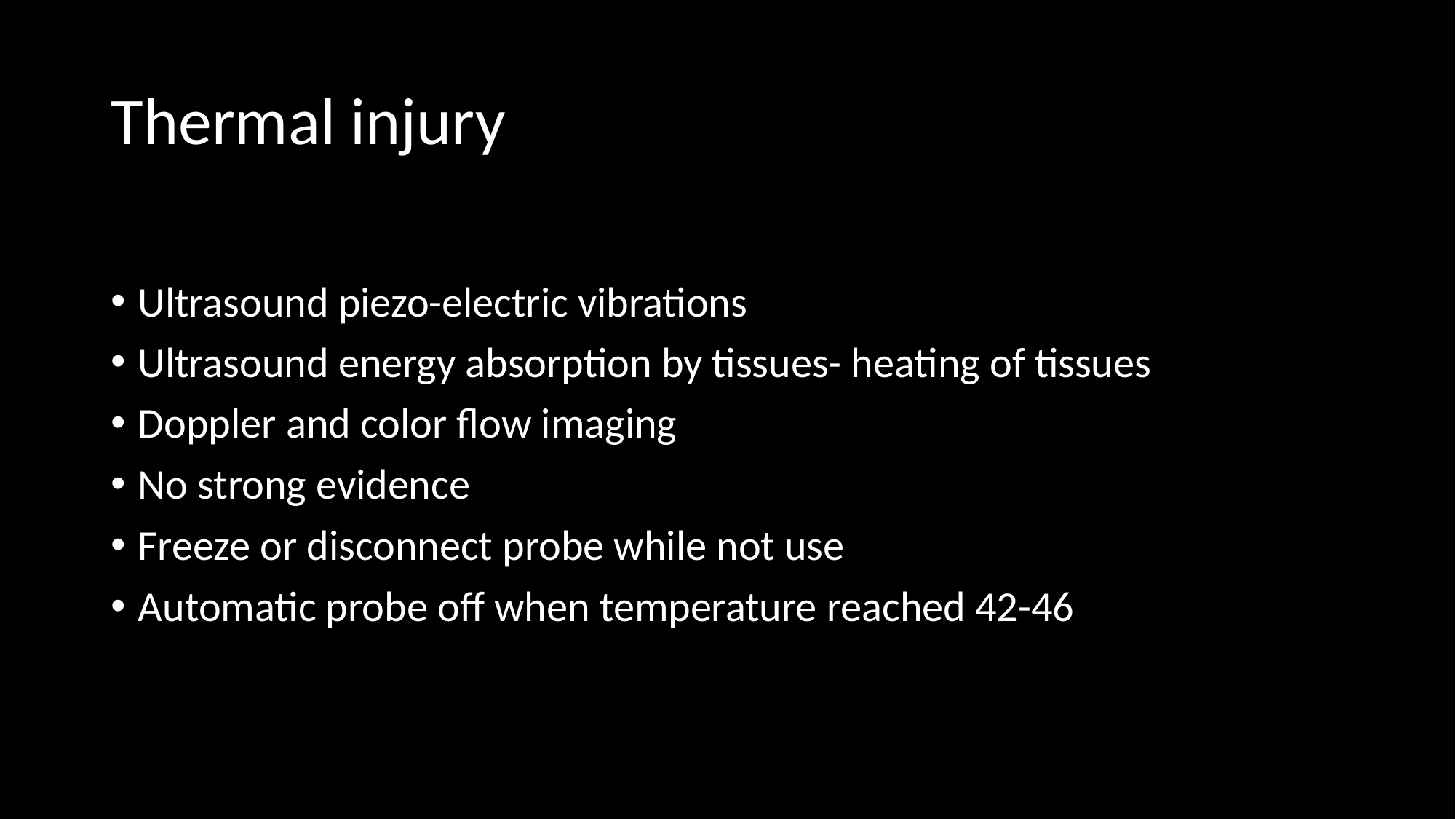

# Thermal injury
Ultrasound piezo-electric vibrations
Ultrasound energy absorption by tissues- heating of tissues
Doppler and color flow imaging
No strong evidence
Freeze or disconnect probe while not use
Automatic probe off when temperature reached 42-46